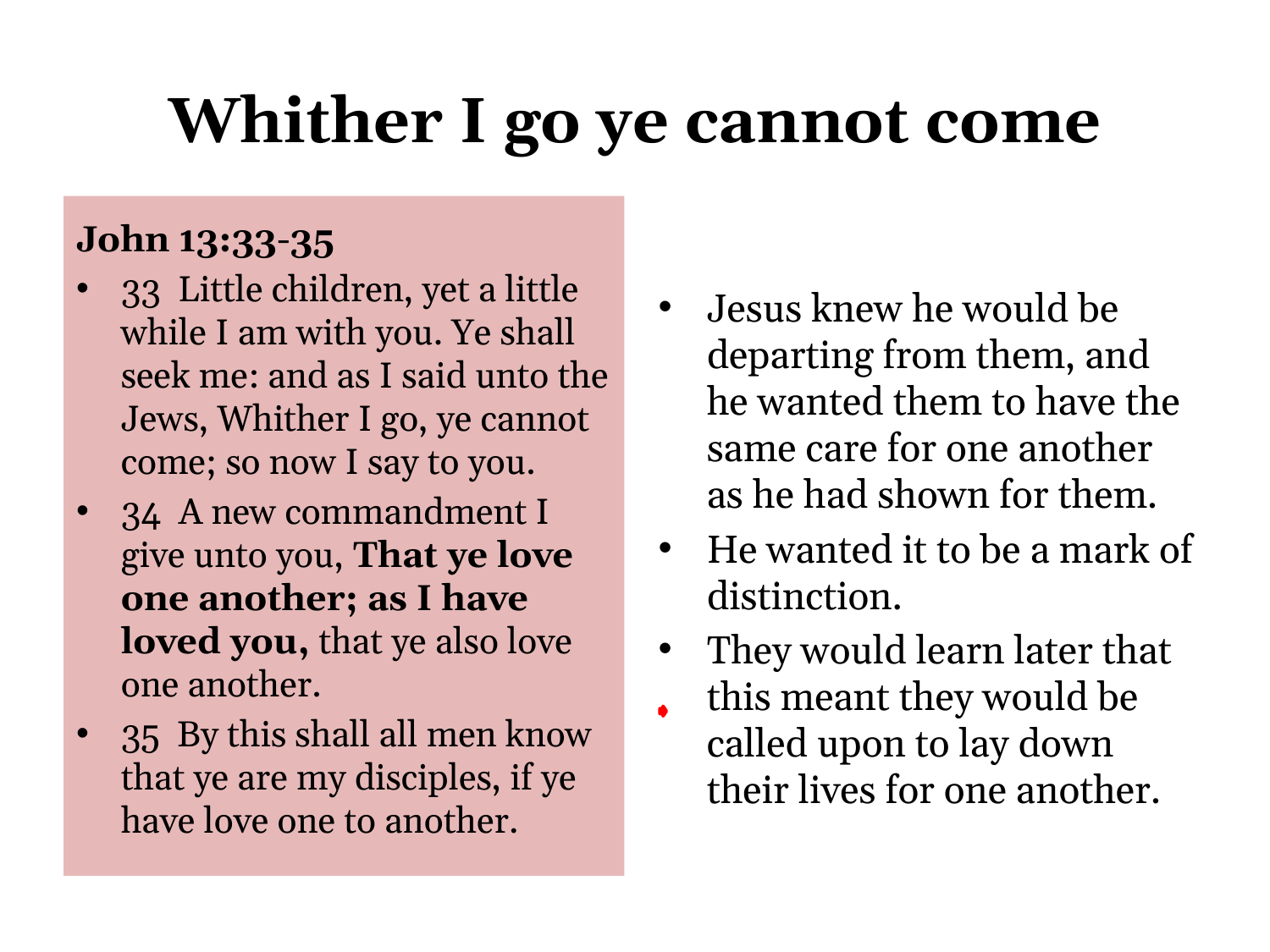

# Whither I go ye cannot come

John 13:33-35
33  Little children, yet a little while I am with you. Ye shall seek me: and as I said unto the Jews, Whither I go, ye cannot come; so now I say to you.
34  A new commandment I give unto you, That ye love one another; as I have loved you, that ye also love one another.
35  By this shall all men know that ye are my disciples, if ye have love one to another.

Jesus knew he would be departing from them, and he wanted them to have the same care for one another as he had shown for them.
He wanted it to be a mark of distinction.
They would learn later that this meant they would be called upon to lay down their lives for one another.